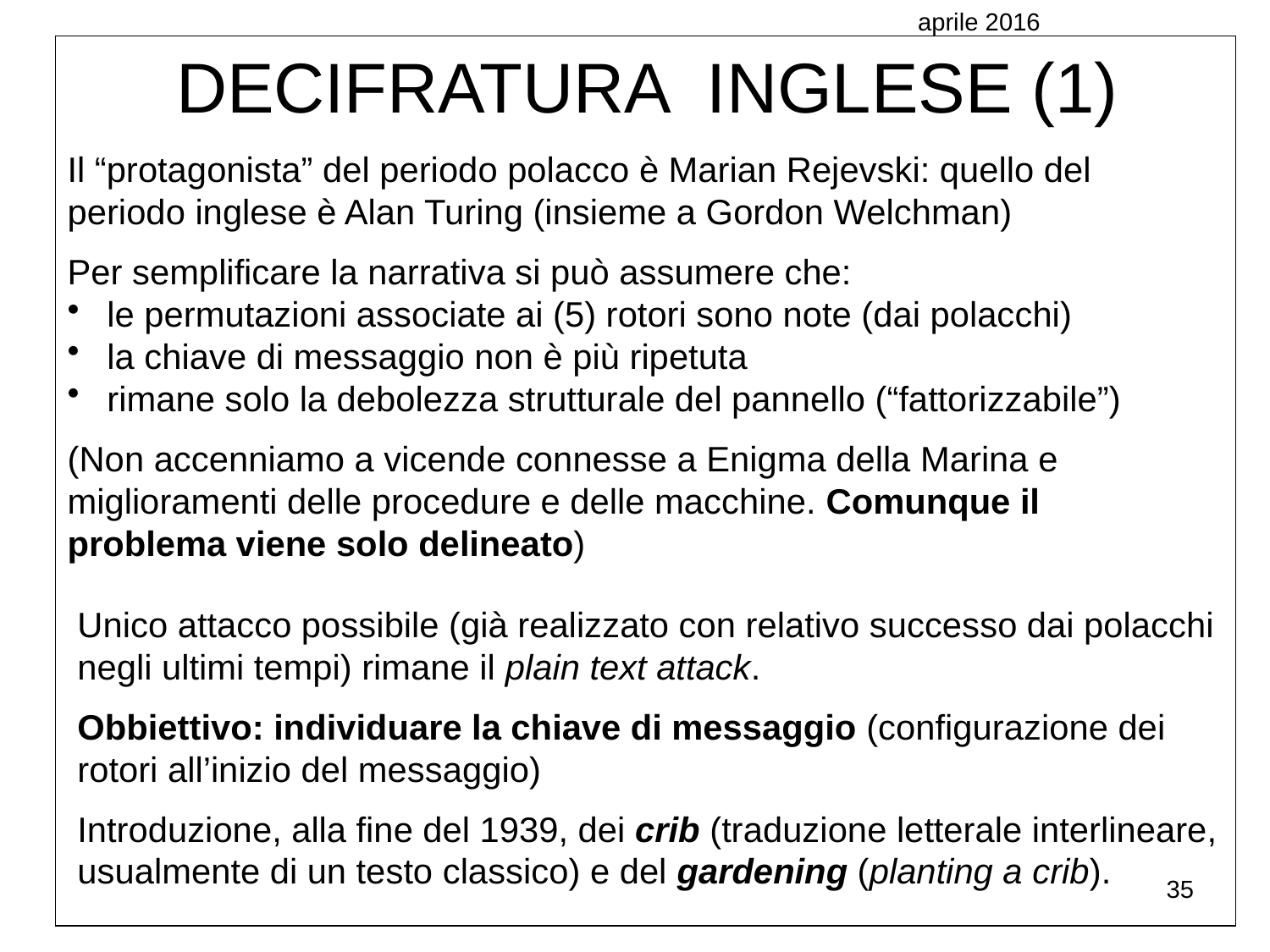

aprile 2016

DECIFRATURA  INGLESE (1)
Il “protagonista” del periodo polacco è Marian Rejevski: quello del periodo inglese è Alan Turing (insieme a Gordon Welchman)
Per semplificare la narrativa si può assumere che:
 le permutazioni associate ai (5) rotori sono note (dai polacchi)
 la chiave di messaggio non è più ripetuta
 rimane solo la debolezza strutturale del pannello (“fattorizzabile”)
(Non accenniamo a vicende connesse a Enigma della Marina e miglioramenti delle procedure e delle macchine. Comunque il problema viene solo delineato)
Unico attacco possibile (già realizzato con relativo successo dai polacchi negli ultimi tempi) rimane il plain text attack.
Obbiettivo: individuare la chiave di messaggio (configurazione dei rotori all’inizio del messaggio)
Introduzione, alla fine del 1939, dei crib (traduzione letterale interlineare, usualmente di un testo classico) e del gardening (planting a crib).
35